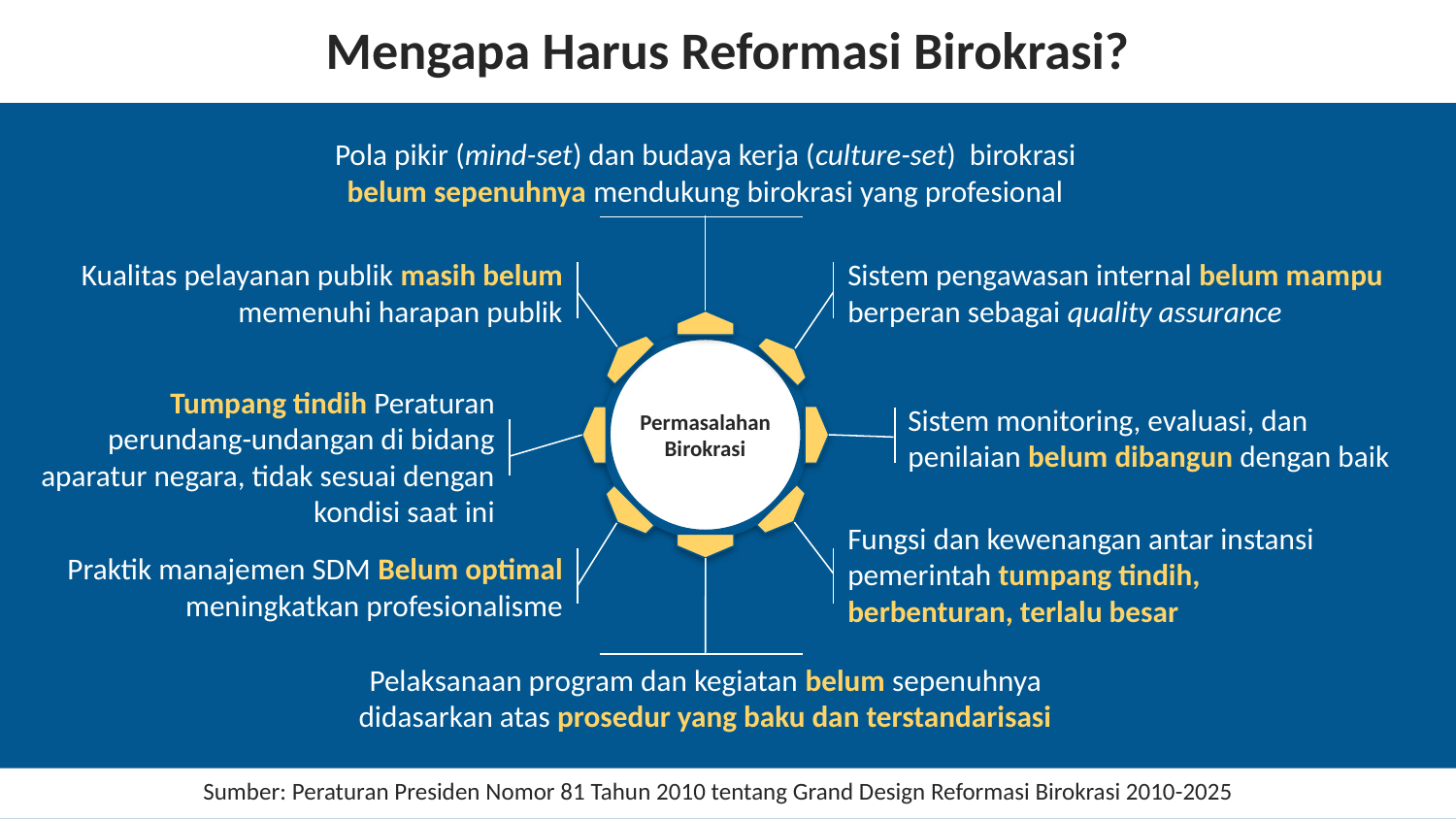

Mengapa Harus Reformasi Birokrasi?
Pola pikir (mind-set) dan budaya kerja (culture-set)  birokrasi belum sepenuhnya mendukung birokrasi yang profesional
Kualitas pelayanan publik masih belum memenuhi harapan publik
Sistem pengawasan internal belum mampu berperan sebagai quality assurance

Permasalahan Birokrasi

Tumpang tindih Peraturan perundang-undangan di bidang aparatur negara, tidak sesuai dengan kondisi saat ini
Sistem monitoring, evaluasi, dan penilaian belum dibangun dengan baik
Fungsi dan kewenangan antar instansi pemerintah tumpang tindih, berbenturan, terlalu besar
Praktik manajemen SDM Belum optimal meningkatkan profesionalisme
Pelaksanaan program dan kegiatan belum sepenuhnya didasarkan atas prosedur yang baku dan terstandarisasi

Sumber: Peraturan Presiden Nomor 81 Tahun 2010 tentang Grand Design Reformasi Birokrasi 2010-2025